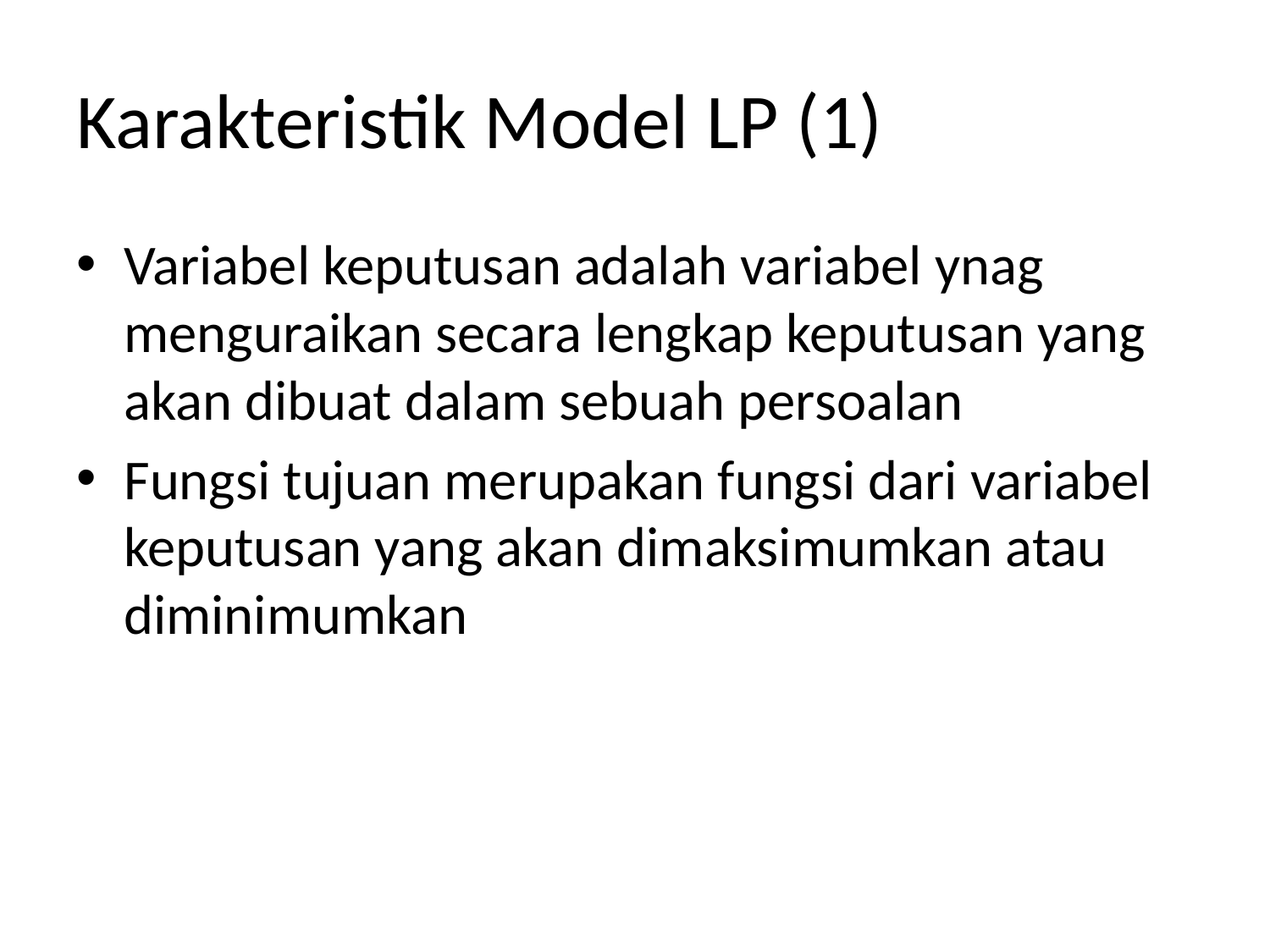

# Karakteristik Model LP (1)
Variabel keputusan adalah variabel ynag menguraikan secara lengkap keputusan yang akan dibuat dalam sebuah persoalan
Fungsi tujuan merupakan fungsi dari variabel keputusan yang akan dimaksimumkan atau diminimumkan